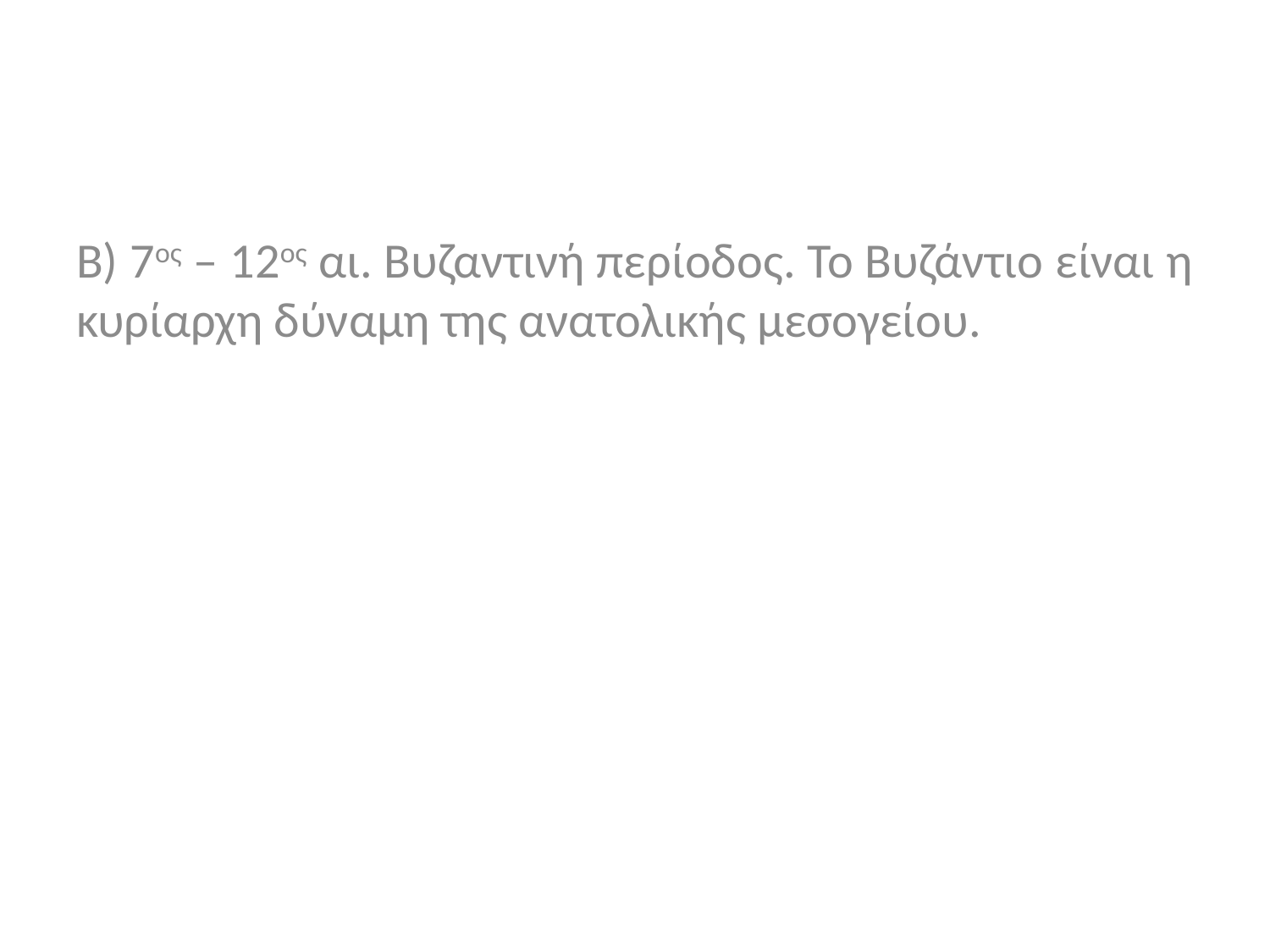

#
Β) 7ος – 12ος αι. Βυζαντινή περίοδος. Το Βυζάντιο είναι η κυρίαρχη δύναμη της ανατολικής μεσογείου.